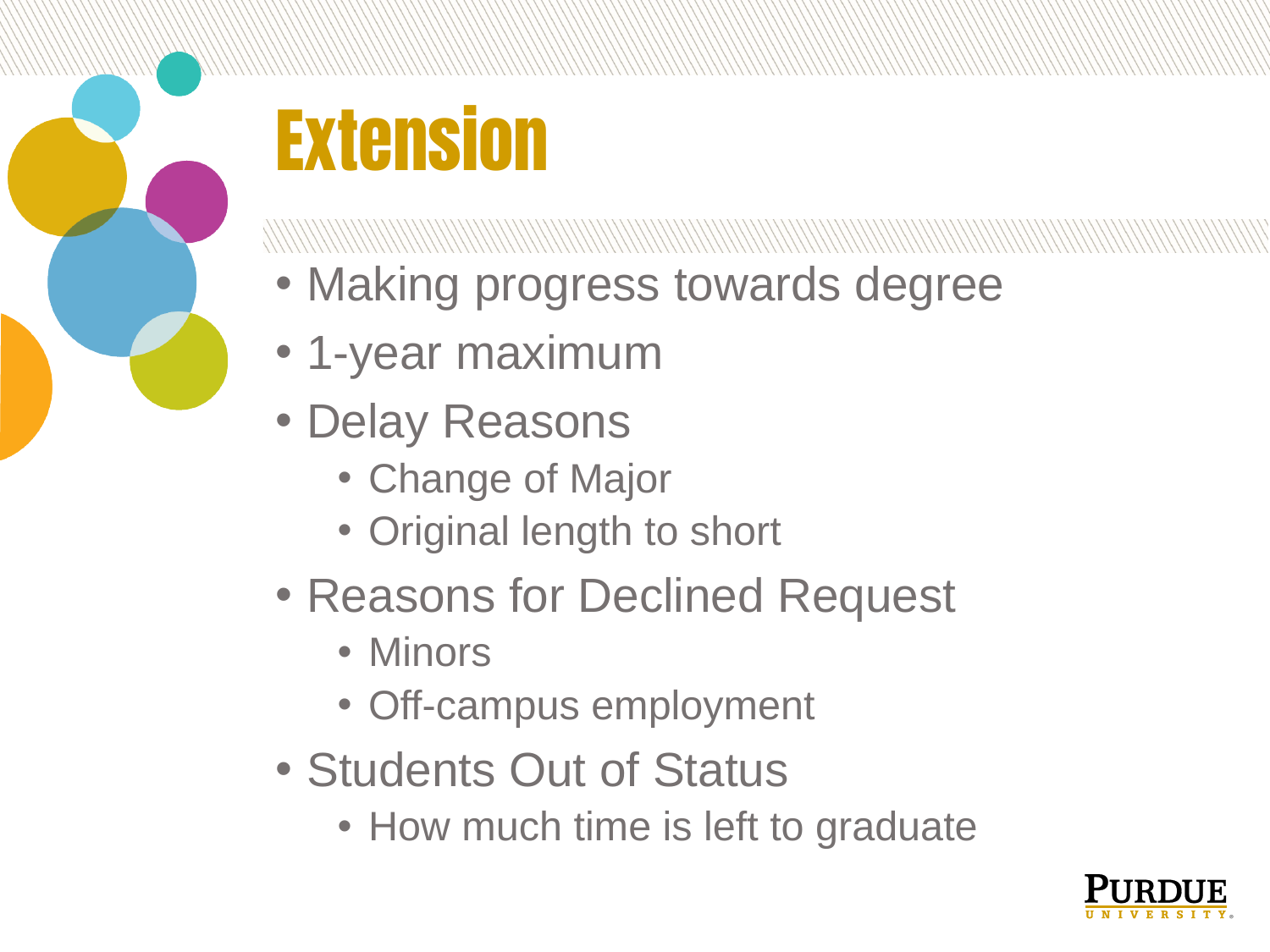

# Extension
Making progress towards degree
1-year maximum
Delay Reasons
Change of Major
Original length to short
Reasons for Declined Request
Minors
Off-campus employment
Students Out of Status
How much time is left to graduate